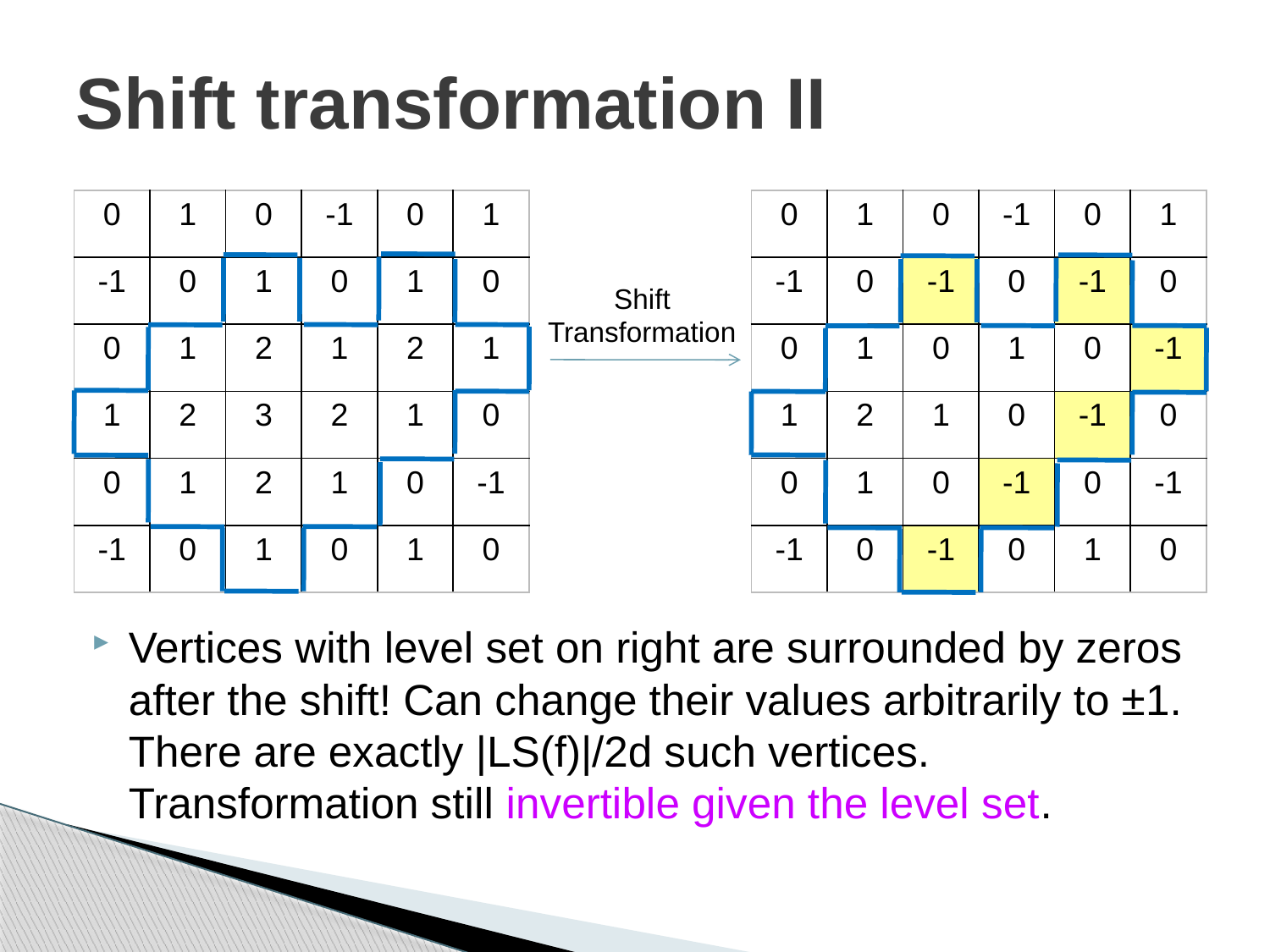

# Shift transformation II
| 0 | 1 | 0 | -1 | 0 | 1 |
| --- | --- | --- | --- | --- | --- |
| -1 | 0 | 1 | 0 | 1 | 0 |
| 0 | 1 | 2 | 1 | 2 | 1 |
| 1 | 2 | 3 | 2 | 1 | 0 |
| 0 | 1 | 2 | 1 | 0 | -1 |
| -1 | 0 | 1 | 0 | 1 | 0 |
| 0 | 1 | 0 | -1 | 0 | 1 |
| --- | --- | --- | --- | --- | --- |
| -1 | 0 | -1 | 0 | -1 | 0 |
| 0 | 1 | 0 | 1 | 0 | -1 |
| 1 | 2 | 1 | 0 | -1 | 0 |
| 0 | 1 | 0 | -1 | 0 | -1 |
| -1 | 0 | -1 | 0 | 1 | 0 |
Shift
Transformation
Vertices with level set on right are surrounded by zeros after the shift! Can change their values arbitrarily to ±1.
There are exactly |LS(f)|/2d such vertices.
Transformation still invertible given the level set.